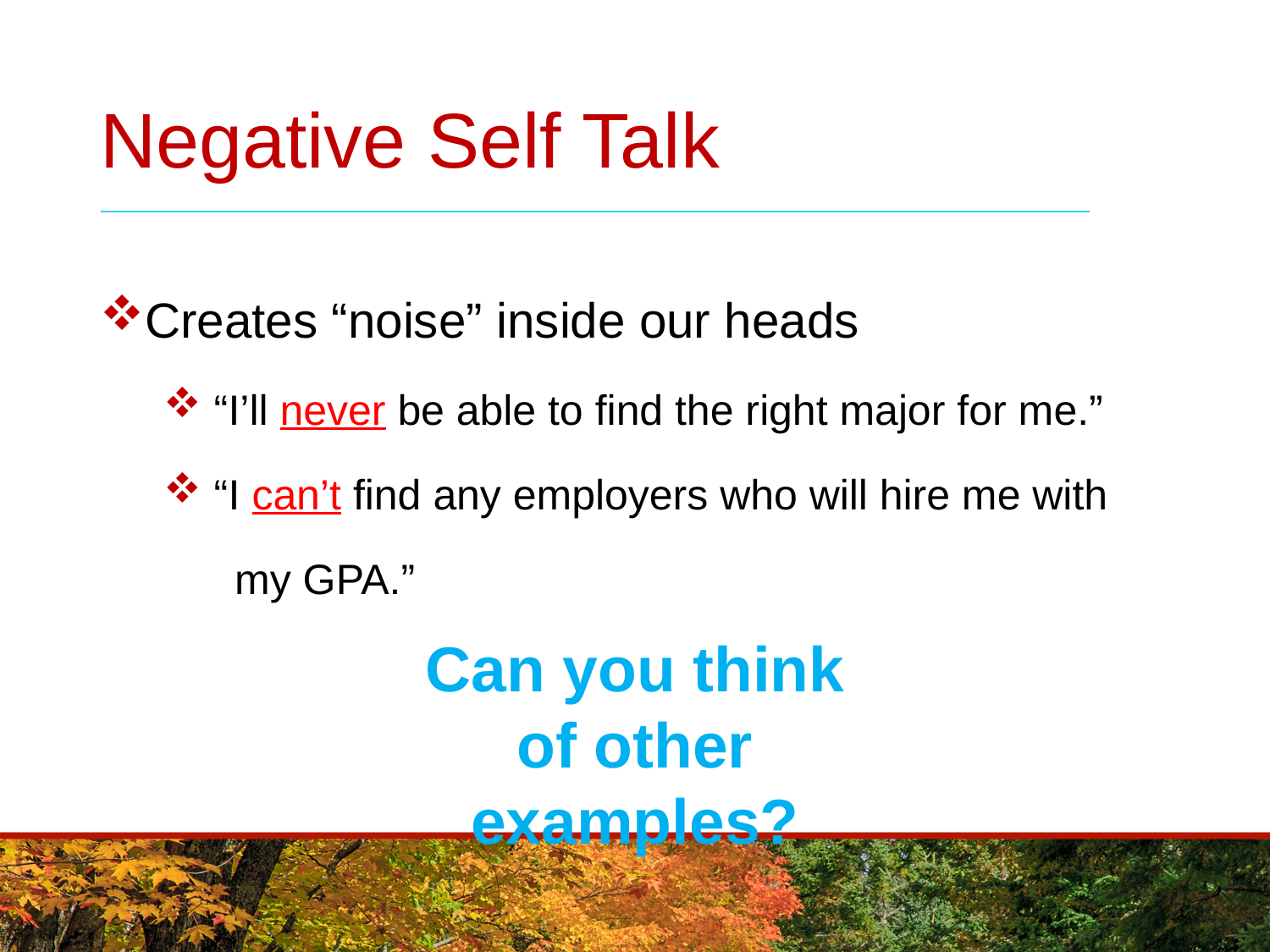

# Negative Self Talk
Creates “noise” inside our heads
 “I’ll never be able to find the right major for me.”
 “I can’t find any employers who will hire me with
      my GPA.”
Can you think of other examples?